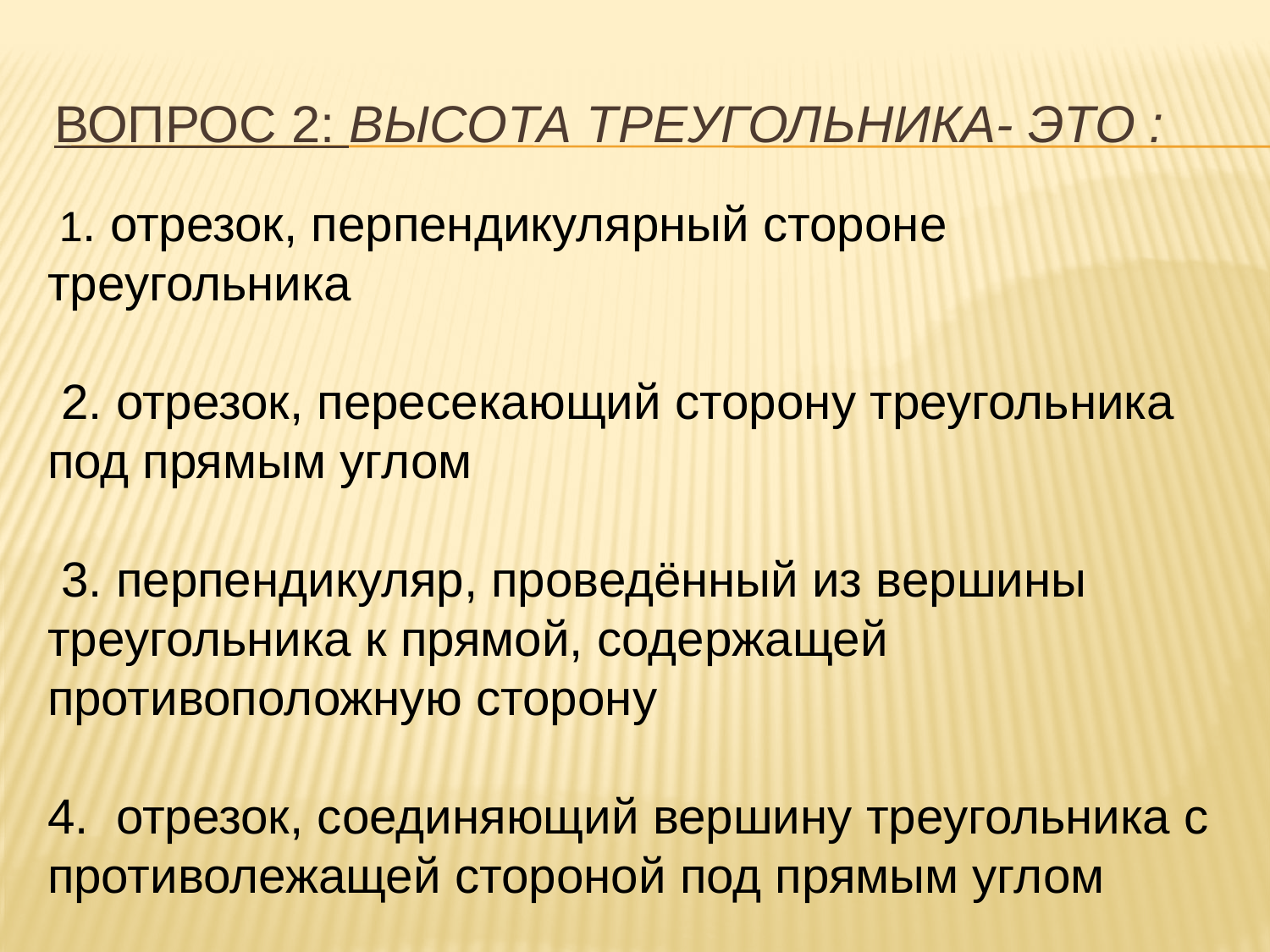

# Вопрос 2: Высота треугольника- это :
 1. отрезок, перпендикулярный стороне треугольника
 2. отрезок, пересекающий сторону треугольника под прямым углом
 3. перпендикуляр, проведённый из вершины треугольника к прямой, содержащей противоположную сторону
4.  отрезок, соединяющий вершину треугольника с противолежащей стороной под прямым углом